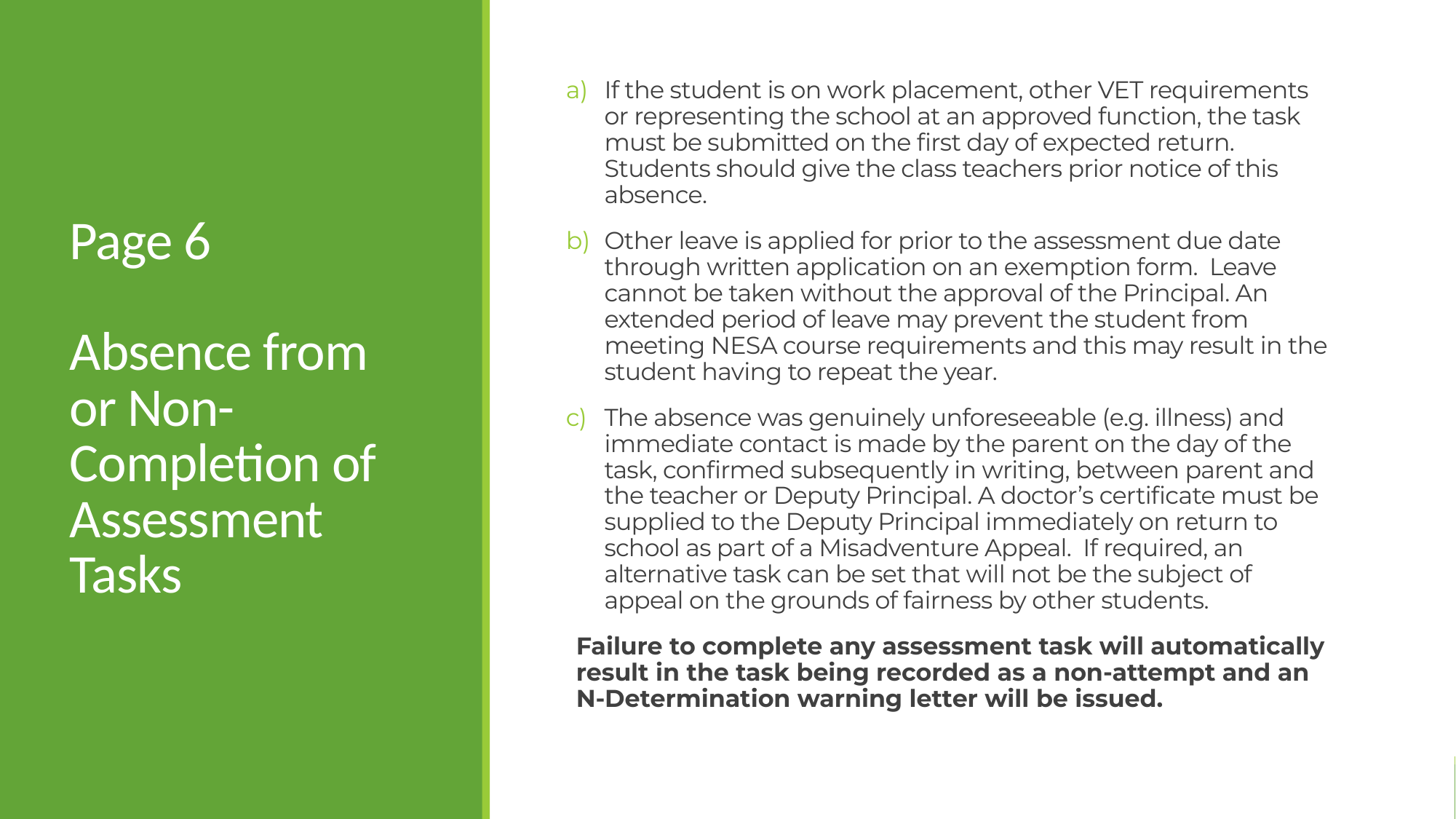

# Page 6 Absence from or Non-Completion of Assessment Tasks
If the student is on work placement, other VET requirements or representing the school at an approved function, the task must be submitted on the first day of expected return. Students should give the class teachers prior notice of this absence.
Other leave is applied for prior to the assessment due date through written application on an exemption form.  Leave cannot be taken without the approval of the Principal. An extended period of leave may prevent the student from meeting NESA course requirements and this may result in the student having to repeat the year.
The absence was genuinely unforeseeable (e.g. illness) and immediate contact is made by the parent on the day of the task, confirmed subsequently in writing, between parent and the teacher or Deputy Principal. A doctor’s certificate must be supplied to the Deputy Principal immediately on return to school as part of a Misadventure Appeal.  If required, an alternative task can be set that will not be the subject of appeal on the grounds of fairness by other students.
Failure to complete any assessment task will automatically result in the task being recorded as a non-attempt and an N-Determination warning letter will be issued.